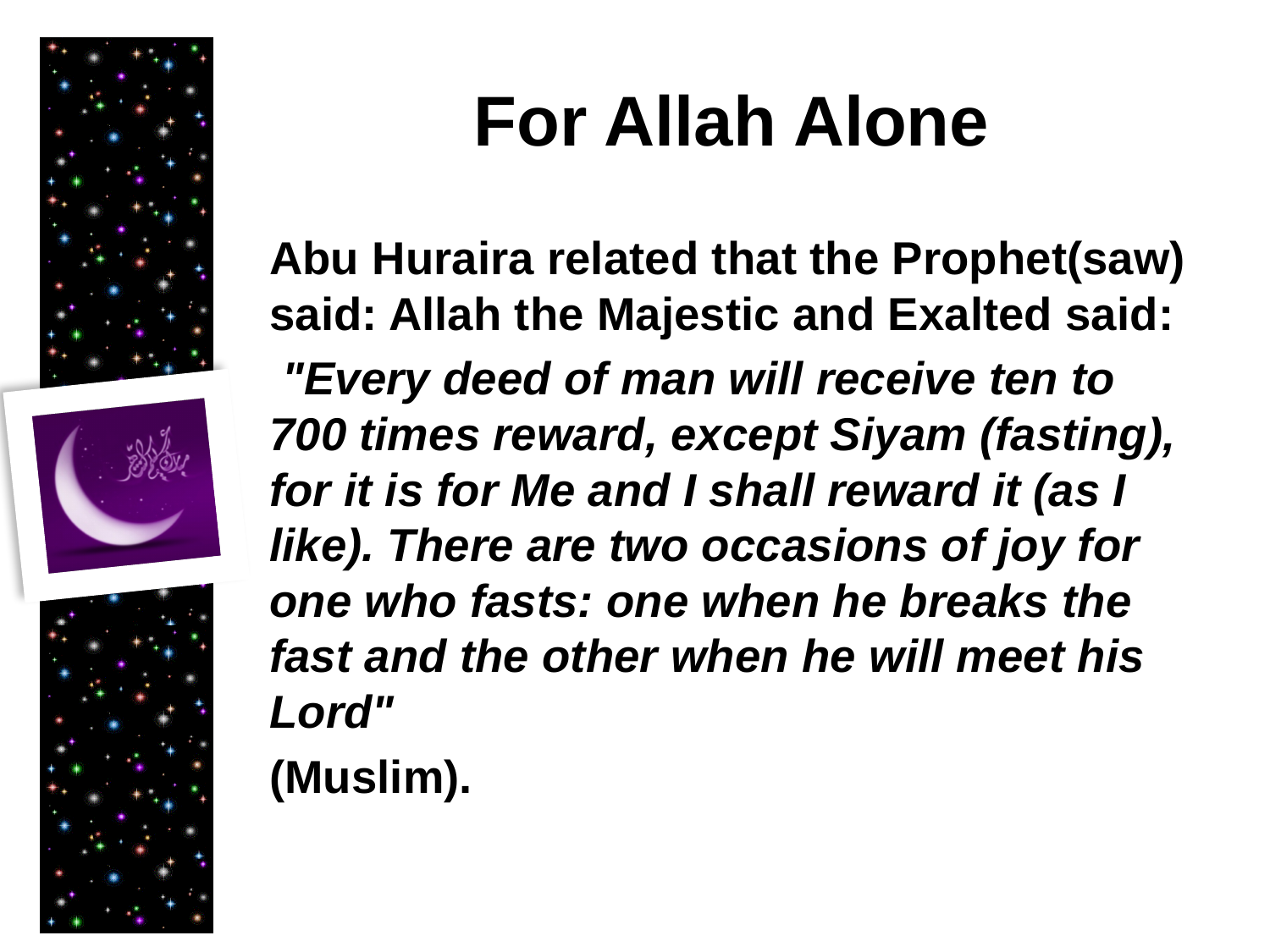

# For Allah Alone
Abu Huraira related that the Prophet(saw) said: Allah the Majestic and Exalted said:
 "Every deed of man will receive ten to 700 times reward, except Siyam (fasting), for it is for Me and I shall reward it (as I like). There are two occasions of joy for one who fasts: one when he breaks the fast and the other when he will meet his Lord"
(Muslim).